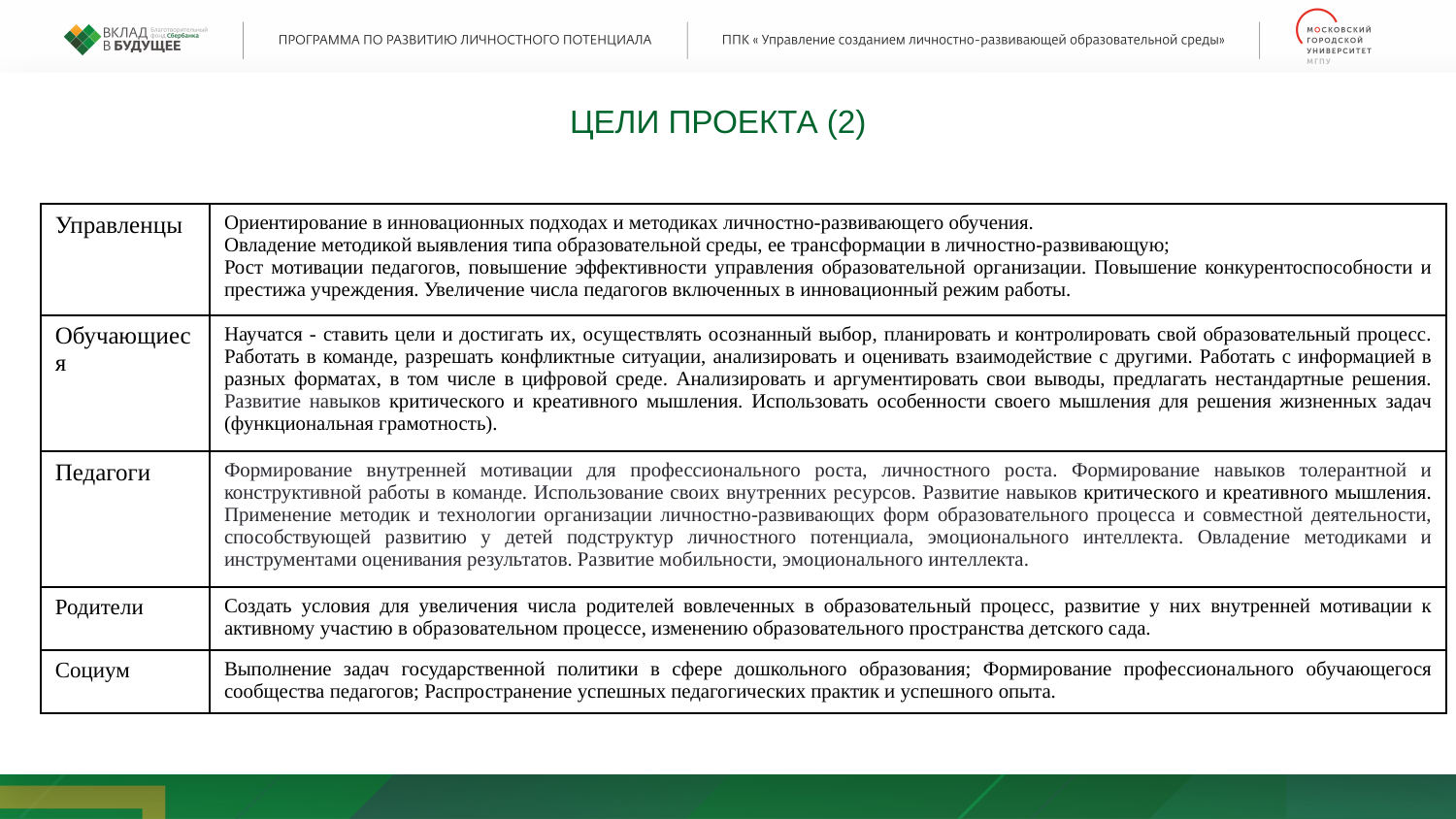

ЦЕЛИ ПРОЕКТА (2)
| Управленцы | Ориентирование в инновационных подходах и методиках личностно-развивающего обучения. Овладение методикой выявления типа образовательной среды, ее трансформации в личностно-развивающую; Рост мотивации педагогов, повышение эффективности управления образовательной организации. Повышение конкурентоспособности и престижа учреждения. Увеличение числа педагогов включенных в инновационный режим работы. |
| --- | --- |
| Обучающиеся | Научатся - ставить цели и достигать их, осуществлять осознанный выбор, планировать и контролировать свой образовательный процесс. Работать в команде, разрешать конфликтные ситуации, анализировать и оценивать взаимодействие с другими. Работать с информацией в разных форматах, в том числе в цифровой среде. Анализировать и аргументировать свои выводы, предлагать нестандартные решения. Развитие навыков критического и креативного мышления. Использовать особенности своего мышления для решения жизненных задач (функциональная грамотность). |
| Педагоги | Формирование внутренней мотивации для профессионального роста, личностного роста. Формирование навыков толерантной и конструктивной работы в команде. Использование своих внутренних ресурсов. Развитие навыков критического и креативного мышления. Применение методик и технологии организации личностно-развивающих форм образовательного процесса и совместной деятельности, способствующей развитию у детей подструктур личностного потенциала, эмоционального интеллекта. Овладение методиками и инструментами оценивания результатов. Развитие мобильности, эмоционального интеллекта. |
| Родители | Создать условия для увеличения числа родителей вовлеченных в образовательный процесс, развитие у них внутренней мотивации к активному участию в образовательном процессе, изменению образовательного пространства детского сада. |
| Социум | Выполнение задач государственной политики в сфере дошкольного образования; Формирование профессионального обучающегося сообщества педагогов; Распространение успешных педагогических практик и успешного опыта. |